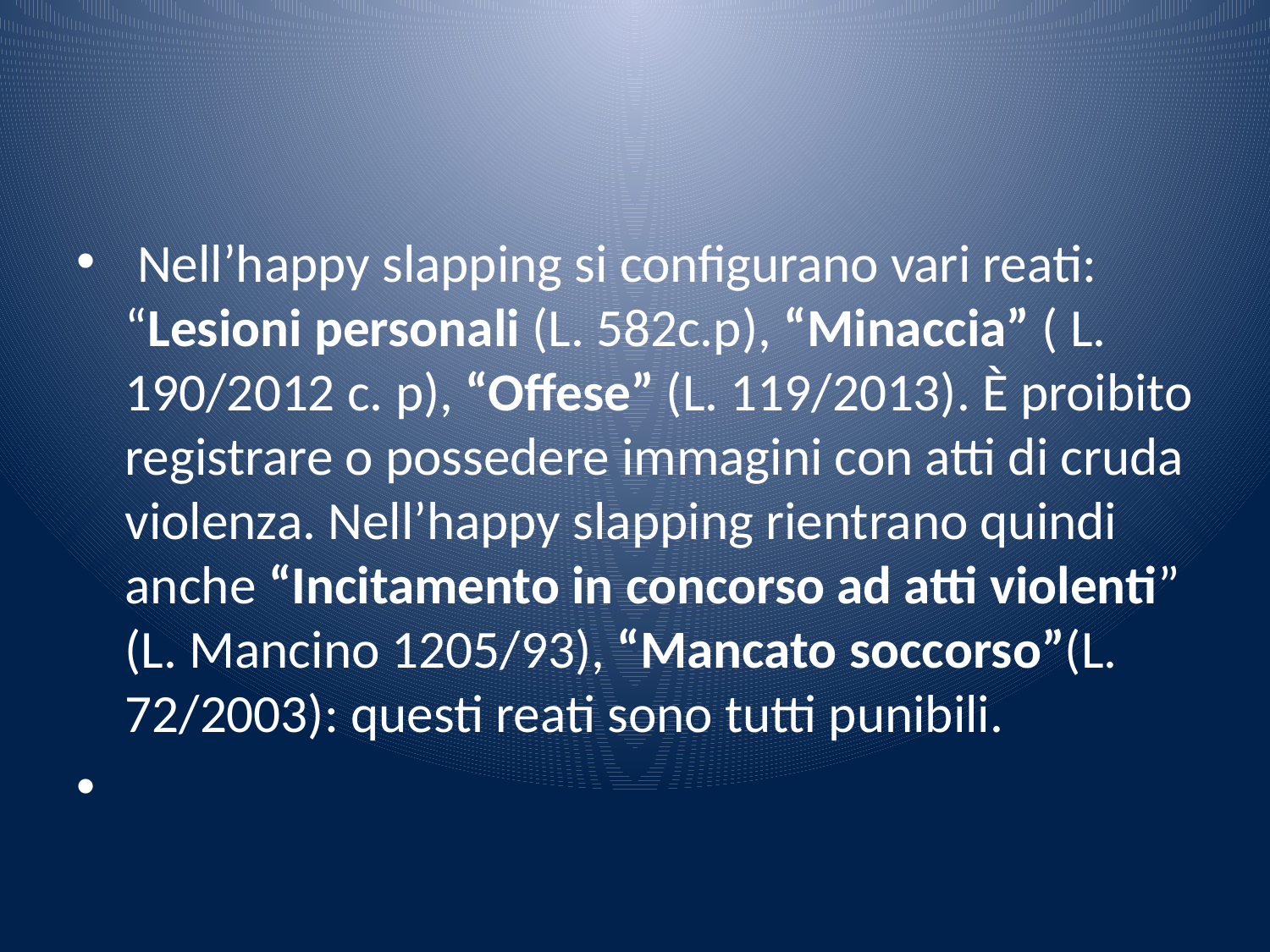

#
 Nell’happy slapping si configurano vari reati: “Lesioni personali (L. 582c.p), “Minaccia” ( L. 190/2012 c. p), “Offese” (L. 119/2013). È proibito registrare o possedere immagini con atti di cruda violenza. Nell’happy slapping rientrano quindi anche “Incitamento in concorso ad atti violenti” (L. Mancino 1205/93), “Mancato soccorso”(L. 72/2003): questi reati sono tutti punibili.